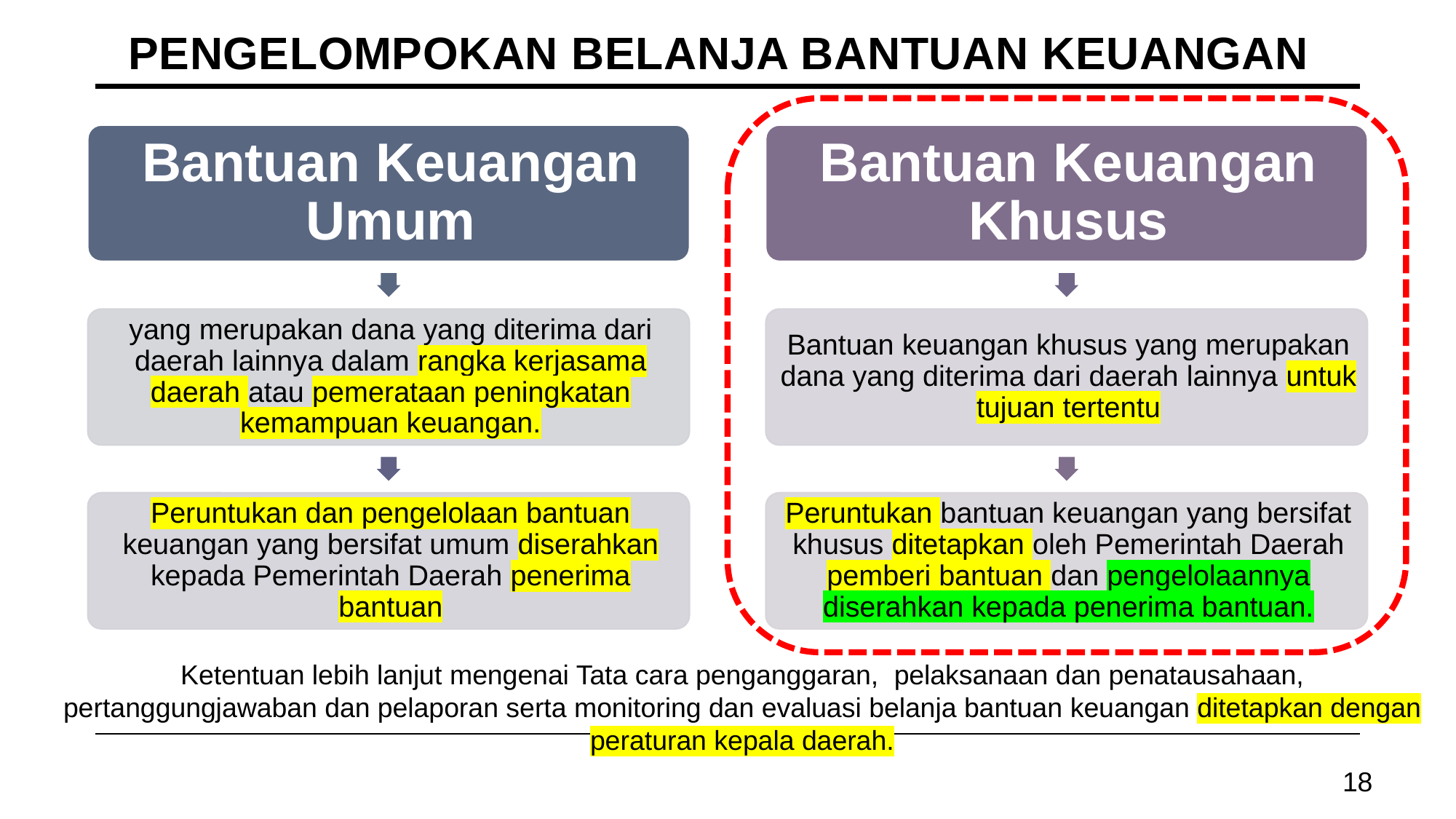

# PENGELOMPOKAN BELANJA BANTUAN KEUANGAN

Bantuan Keuangan Umum
yang merupakan dana yang diterima dari daerah lainnya dalam rangka kerjasama daerah atau pemerataan peningkatan kemampuan keuangan.
Peruntukan dan pengelolaan bantuan keuangan yang bersifat umum diserahkan kepada Pemerintah Daerah penerima bantuan
Bantuan Keuangan Khusus
Bantuan keuangan khusus yang merupakan dana yang diterima dari daerah lainnya untuk tujuan tertentu
Peruntukan bantuan keuangan yang bersifat khusus ditetapkan oleh Pemerintah Daerah pemberi bantuan dan pengelolaannya diserahkan kepada penerima bantuan.
Ketentuan lebih lanjut mengenai Tata cara penganggaran,  pelaksanaan dan penatausahaan, pertanggungjawaban dan pelaporan serta monitoring dan evaluasi belanja bantuan keuangan ditetapkan dengan peraturan kepala daerah.

18